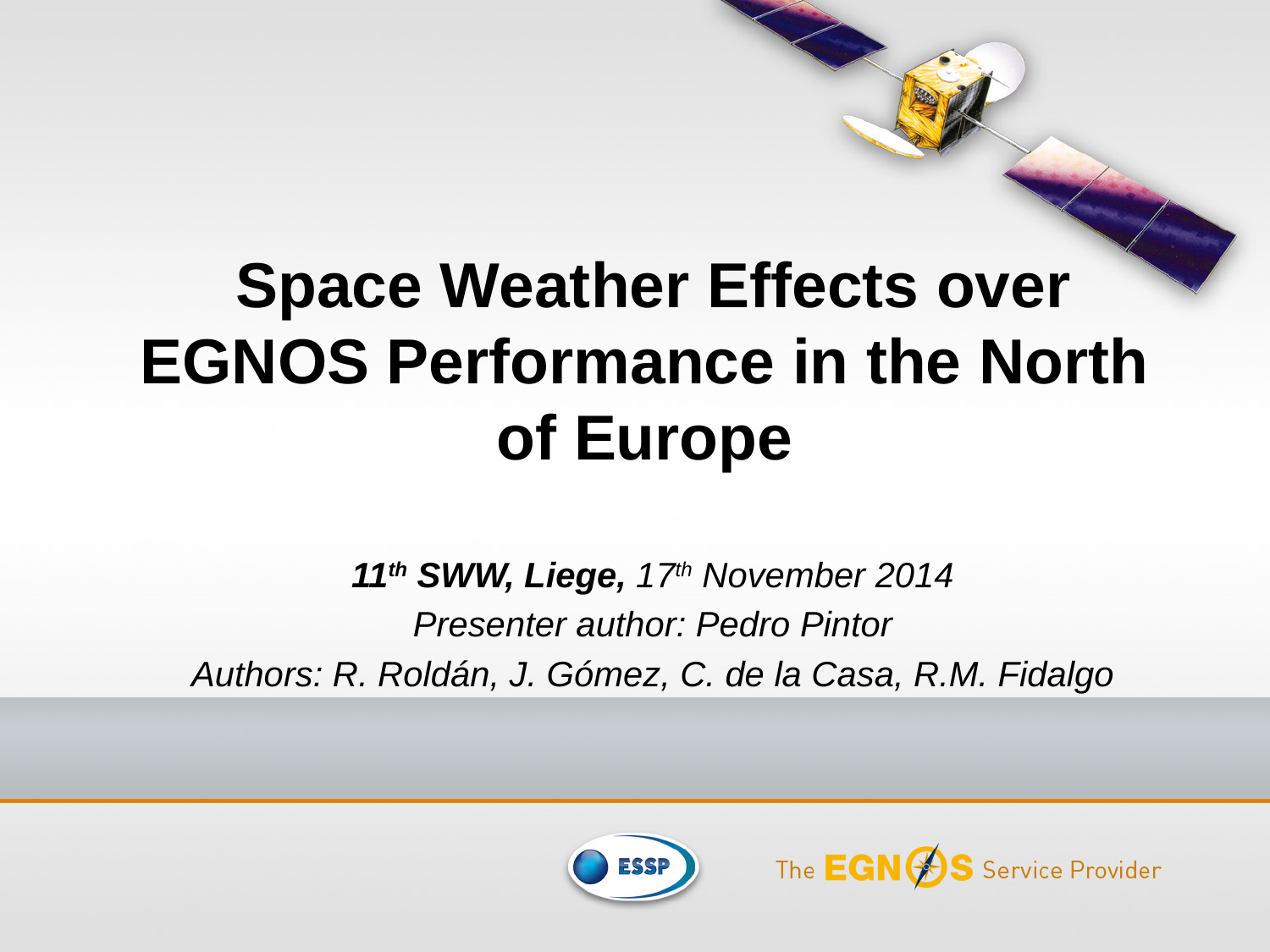

# Space Weather Effects over EGNOS Performance in the North of Europe
11th SWW, Liege, 17th November 2014
Presenter author: Pedro Pintor
Authors: R. Roldán, J. Gómez, C. de la Casa, R.M. Fidalgo